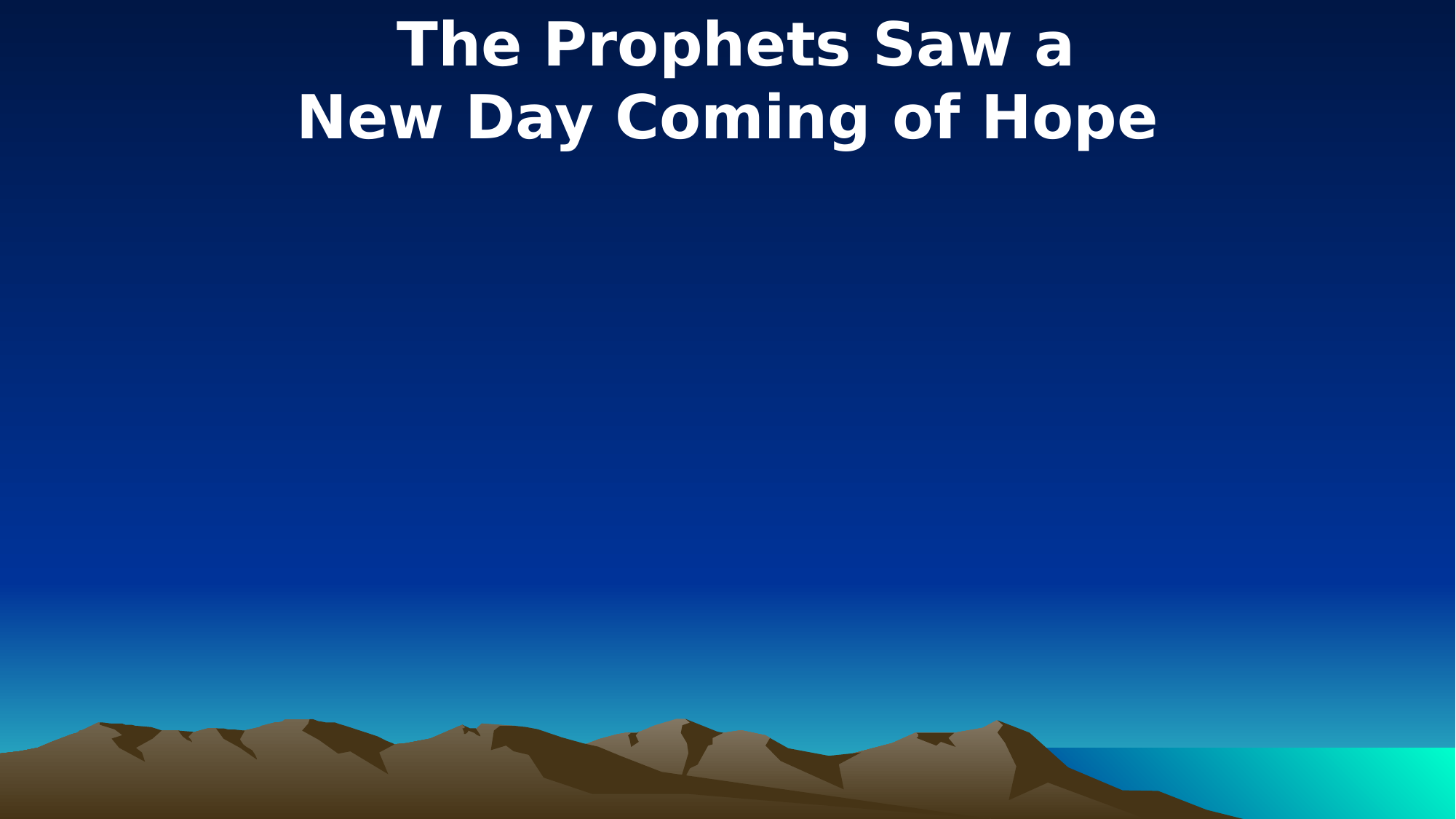

The Prophets Saw a
New Day Coming of Hope